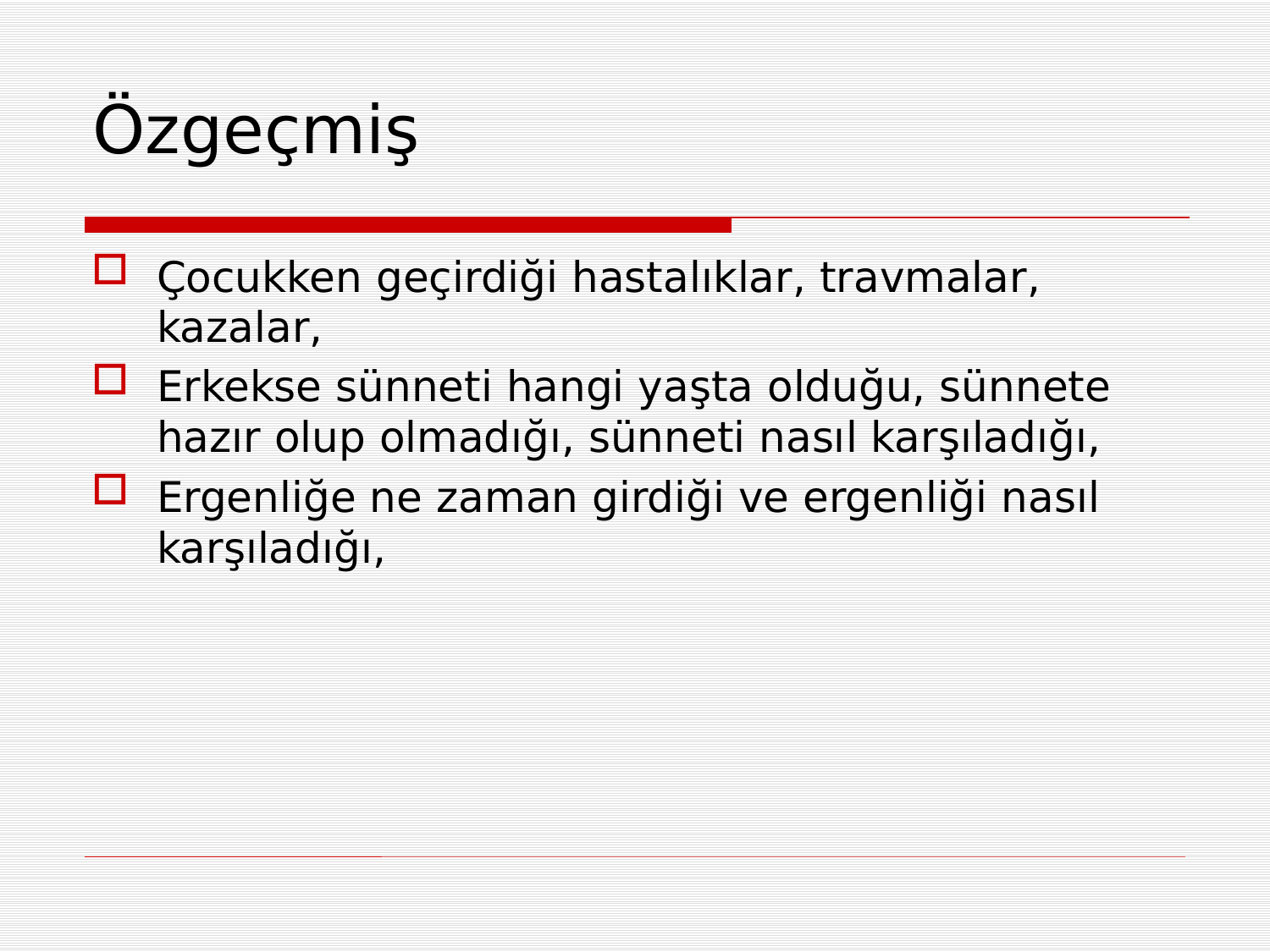

Özgeçmiş
Çocukken geçirdiği hastalıklar, travmalar, kazalar,
Erkekse sünneti hangi yaşta olduğu, sünnete hazır olup olmadığı, sünneti nasıl karşıladığı,
Ergenliğe ne zaman girdiği ve ergenliği nasıl karşıladığı,